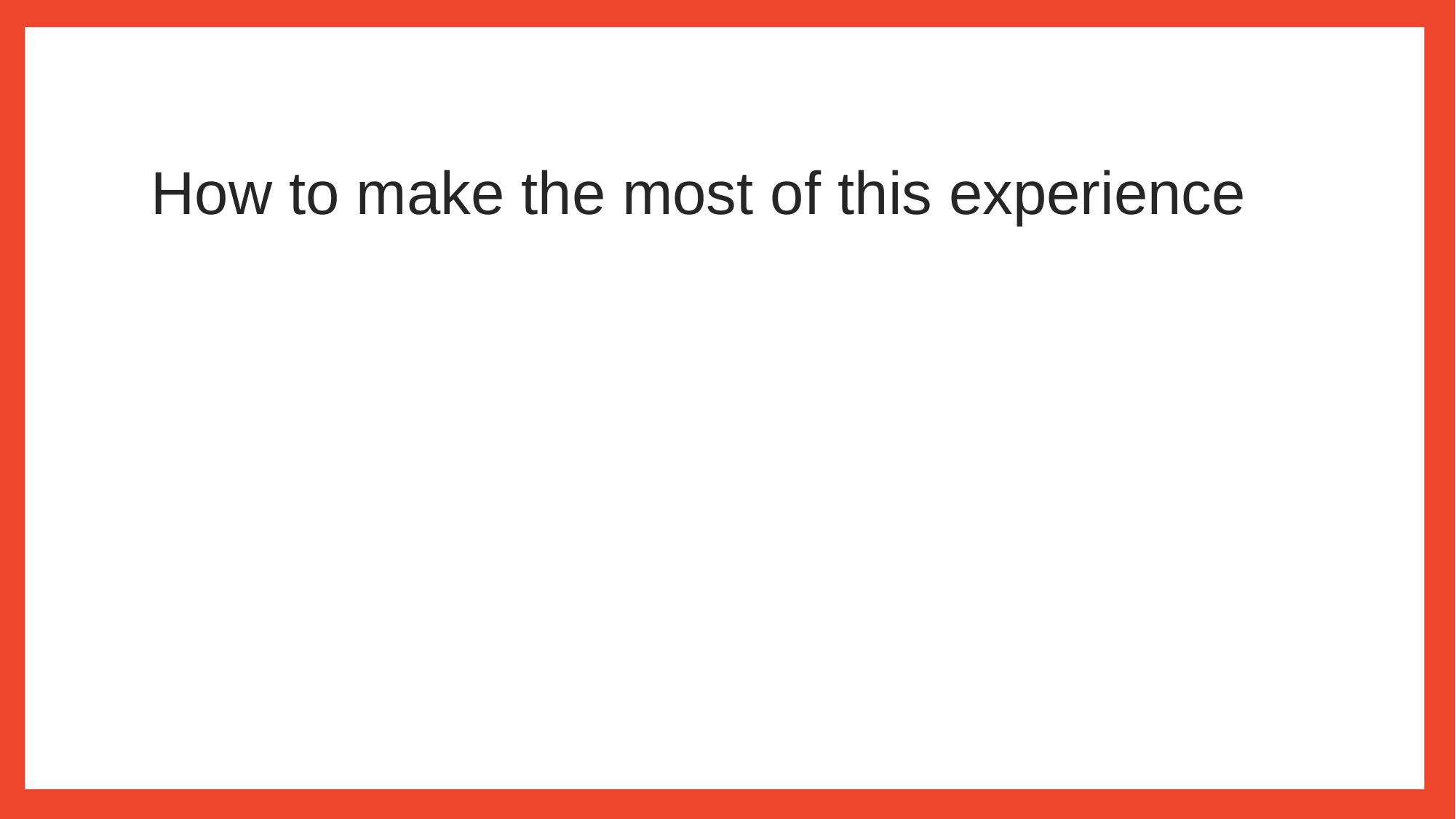

# How to make the most of this experience